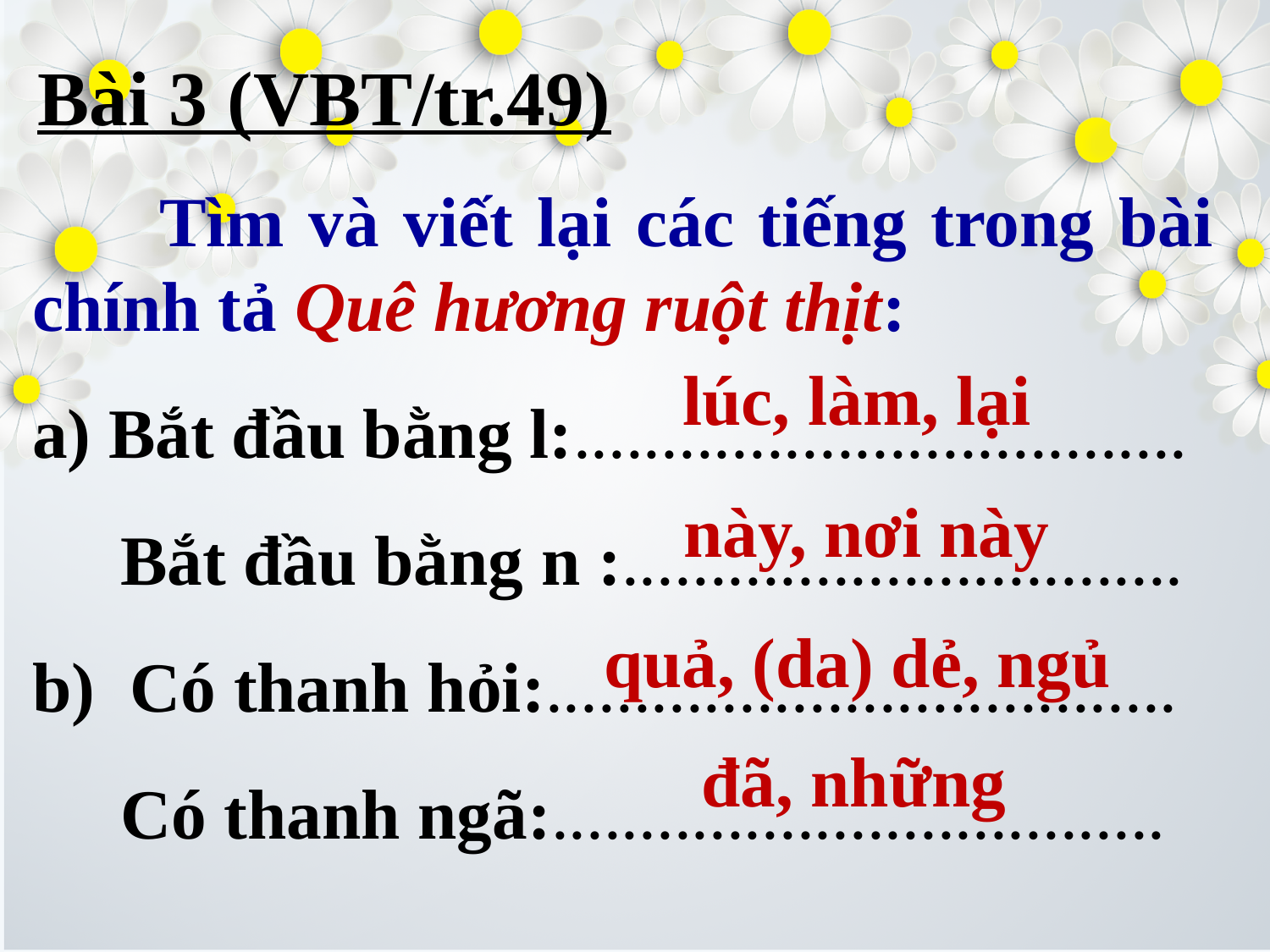

Bài 3 (VBT/tr.49)
	Tìm và viết lại các tiếng trong bài chính tả Quê hương ruột thịt:
a) Bắt đầu bằng l:...................................
     Bắt đầu bằng n :................................
b)  Có thanh hỏi:....................................
     Có thanh ngã:...................................
lúc, làm, lại
này, nơi này
quả, (da) dẻ, ngủ
đã, những